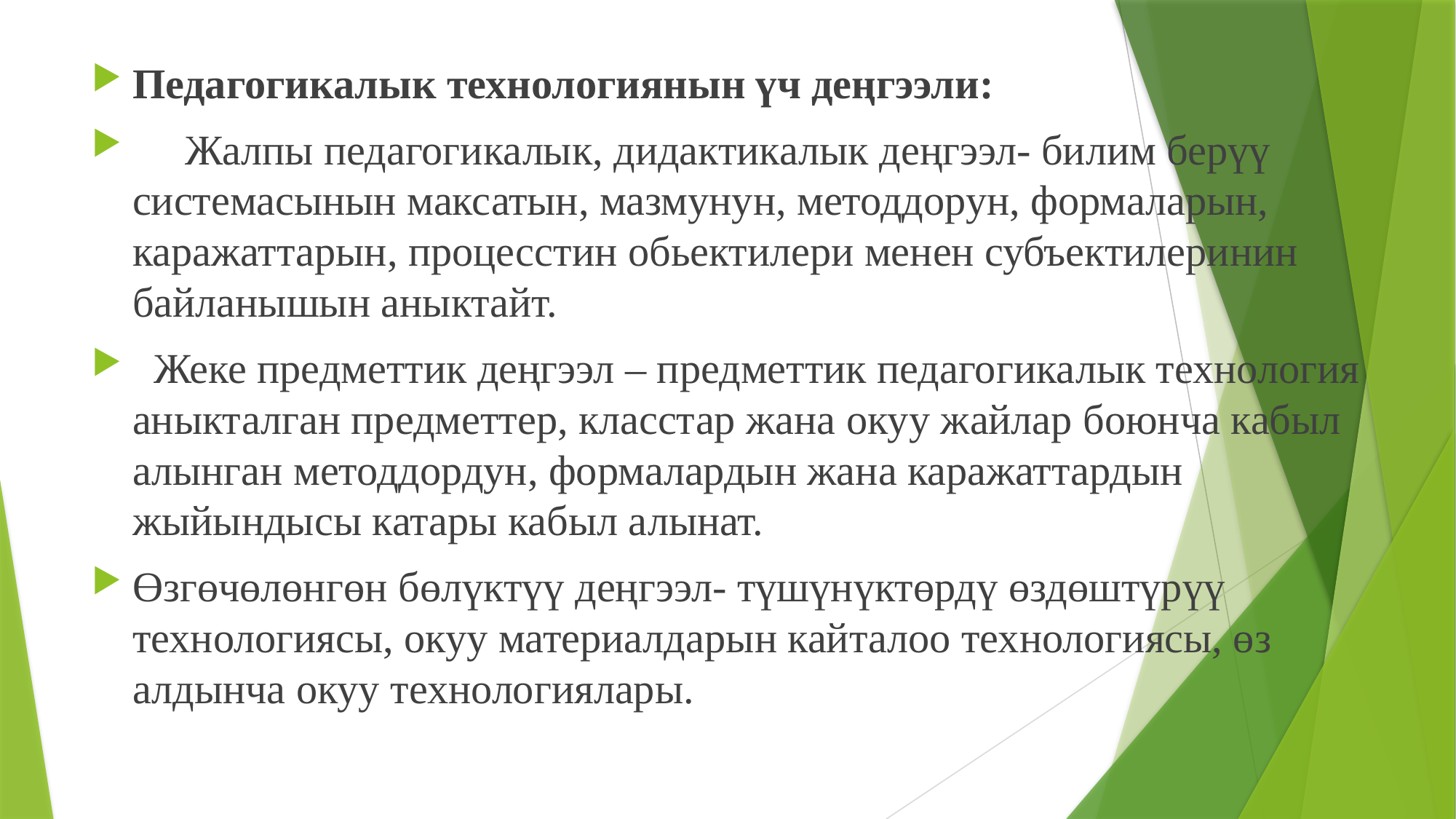

Педагогикалык технологиянын үч деңгээли:
     Жалпы педагогикалык, дидактикалык деңгээл- билим берүү системасынын максатын, мазмунун, методдорун, формаларын, каражаттарын, процесстин обьектилери менен субъектилеринин  байланышын аныктайт.
  Жеке предметтик деңгээл – предметтик педагогикалык технология аныкталган предметтер, класстар жана окуу жайлар боюнча кабыл алынган методдордун, формалардын жана каражаттардын жыйындысы катары кабыл алынат.
Өзгөчөлөнгөн бөлүктүү деңгээл- түшүнүктөрдү өздөштүрүү технологиясы, окуу материалдарын кайталоо технологиясы, өз алдынча окуу технологиялары.